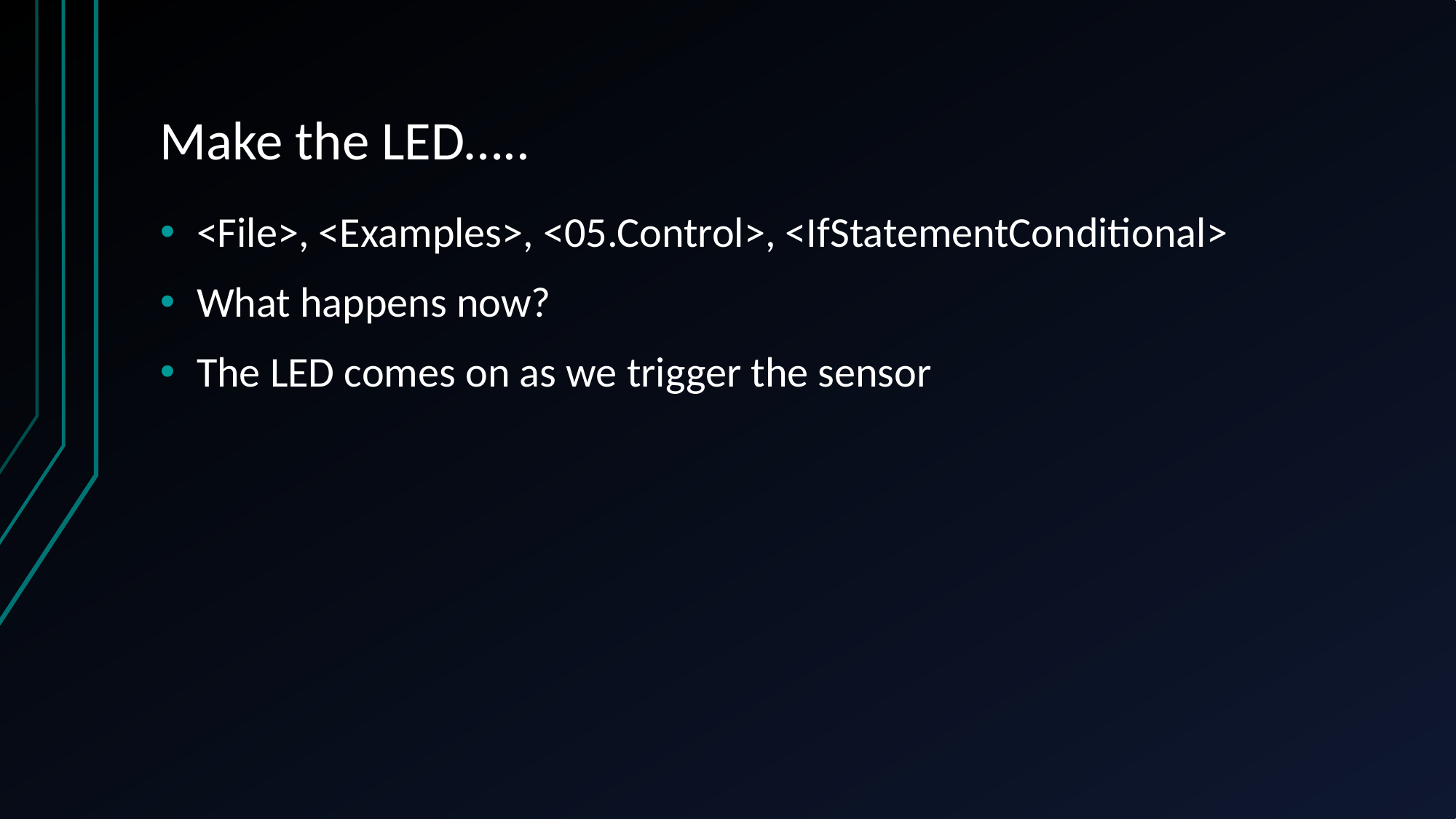

# Make the LED…..
<File>, <Examples>, <05.Control>, <IfStatementConditional>
What happens now?
The LED comes on as we trigger the sensor